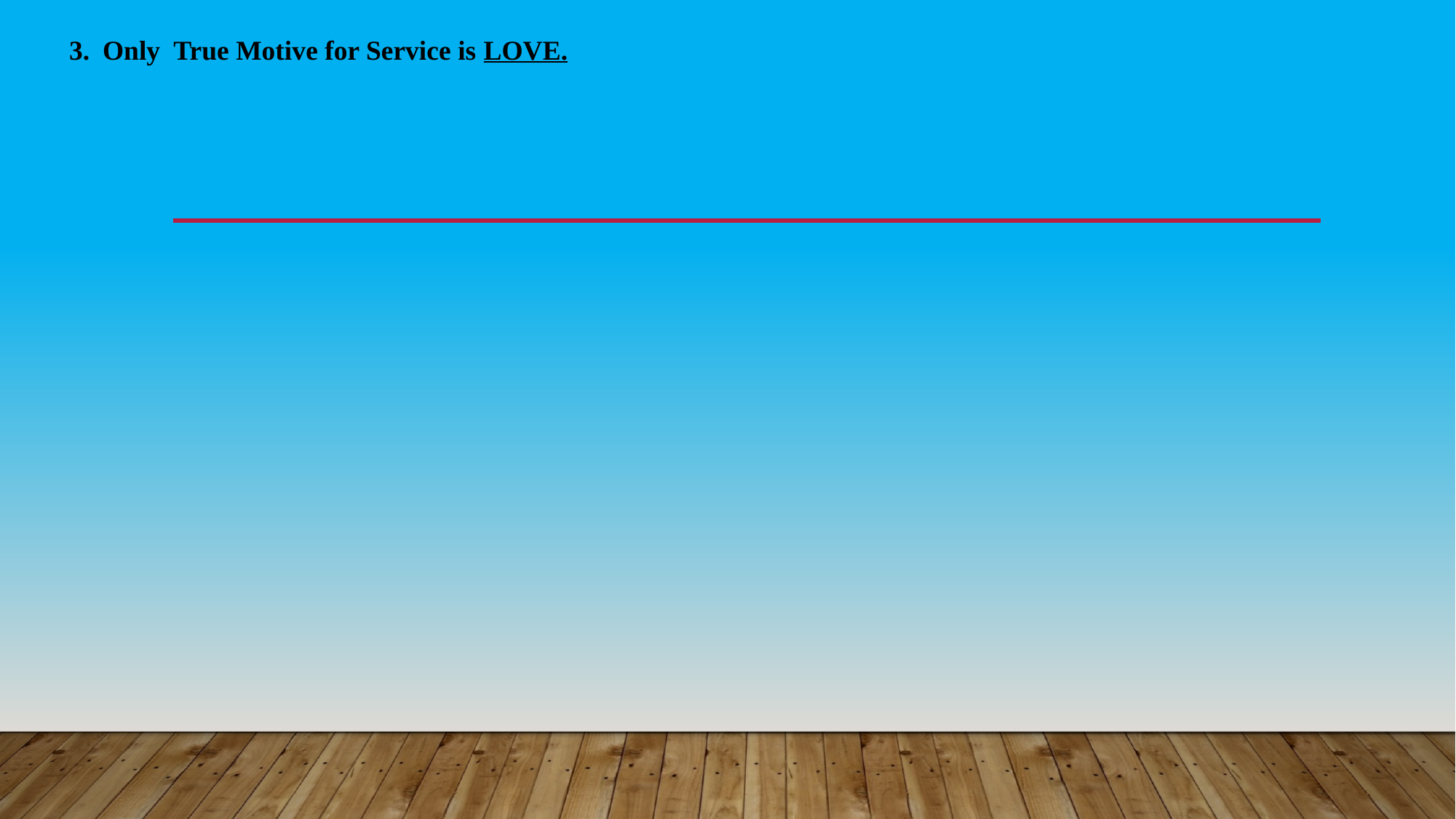

# Only  True Motive for Service is LOVE.